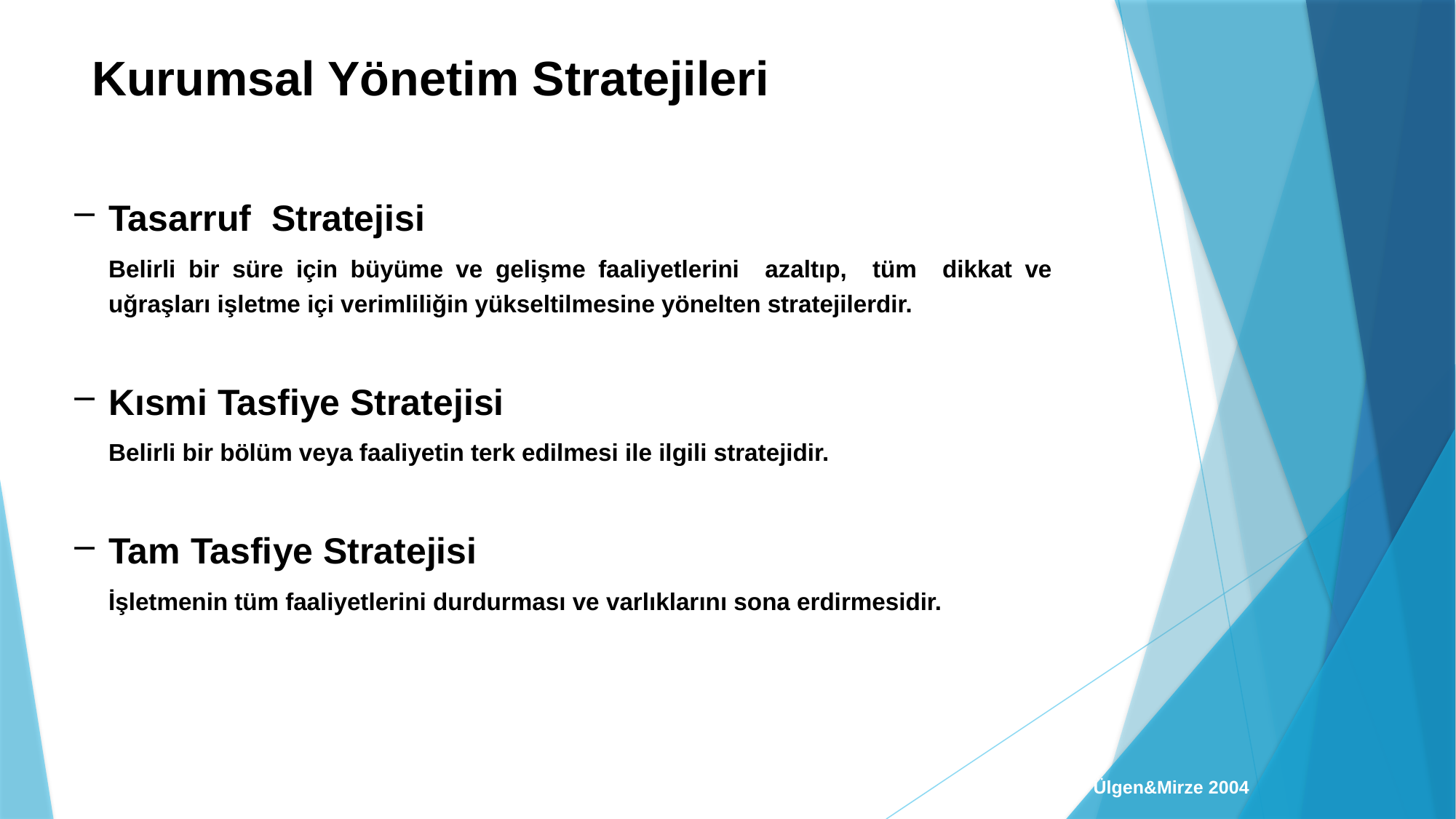

# Kurumsal Yönetim Stratejileri

Tasarruf  Stratejisi
	Belirli bir süre için büyüme ve gelişme faaliyetlerini  azaltıp,  tüm  dikkat ve uğraşları işletme içi verimliliğin yükseltilmesine yönelten stratejilerdir.

Kısmi Tasfiye Stratejisi
	Belirli bir bölüm veya faaliyetin terk edilmesi ile ilgili stratejidir.

Tam Tasfiye Stratejisi
	İşletmenin tüm faaliyetlerini durdurması ve varlıklarını sona erdirmesidir.

© Ülgen&Mirze 2004